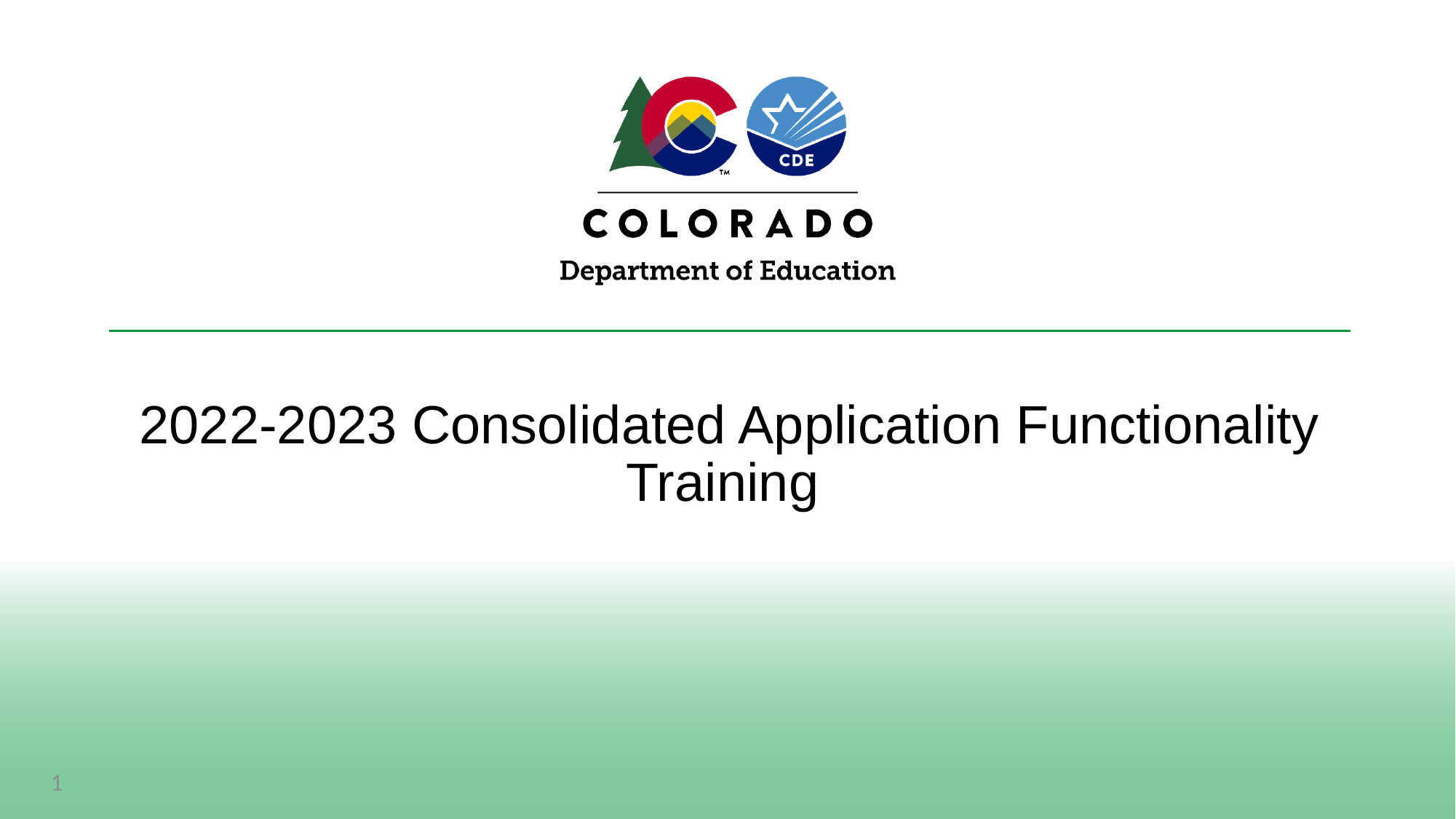

# 2022-2023 Consolidated Application Functionality Training
1